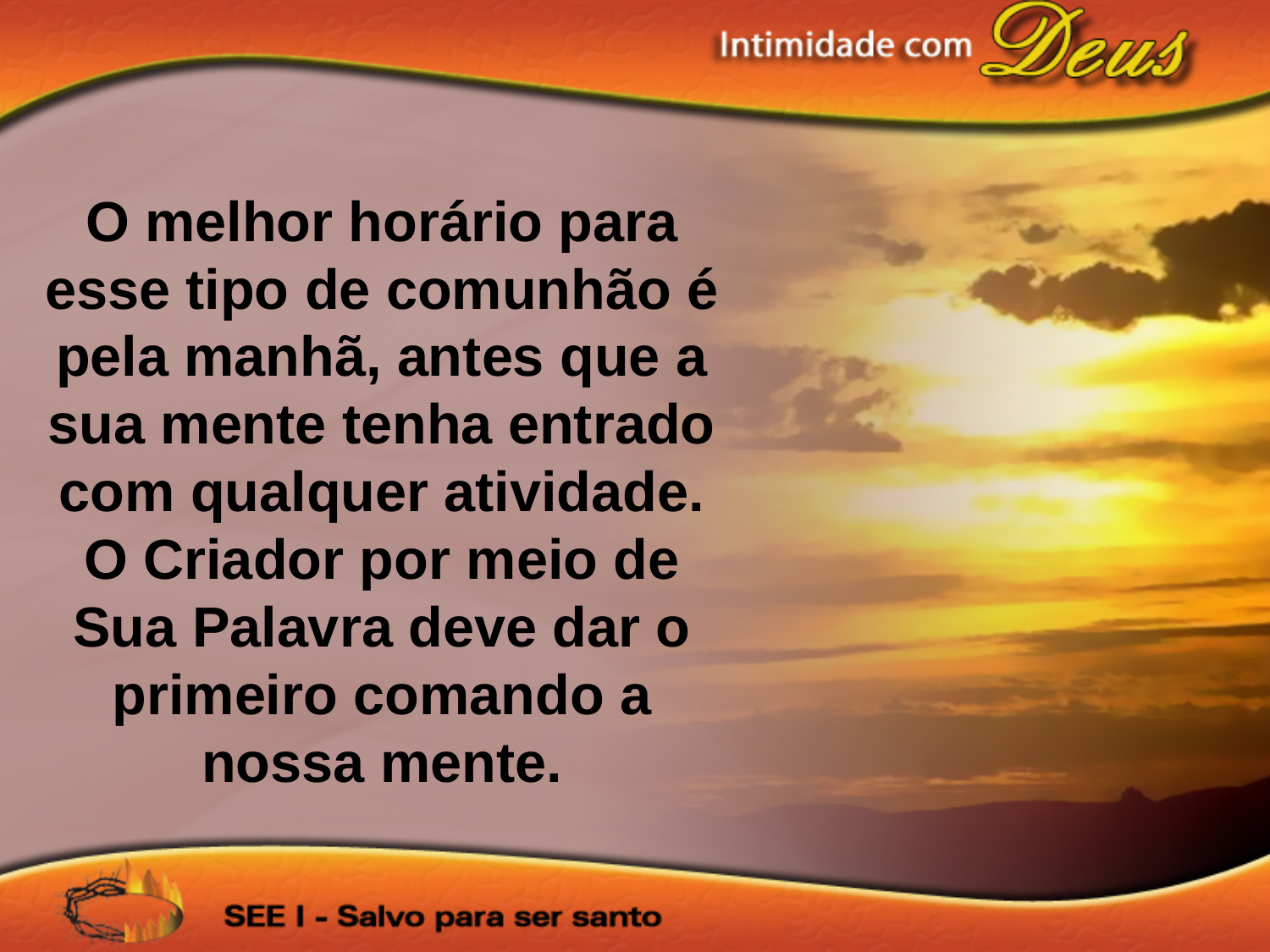

O melhor horário para esse tipo de comunhão é pela manhã, antes que a sua mente tenha entrado com qualquer atividade. O Criador por meio de Sua Palavra deve dar o primeiro comando a nossa mente.